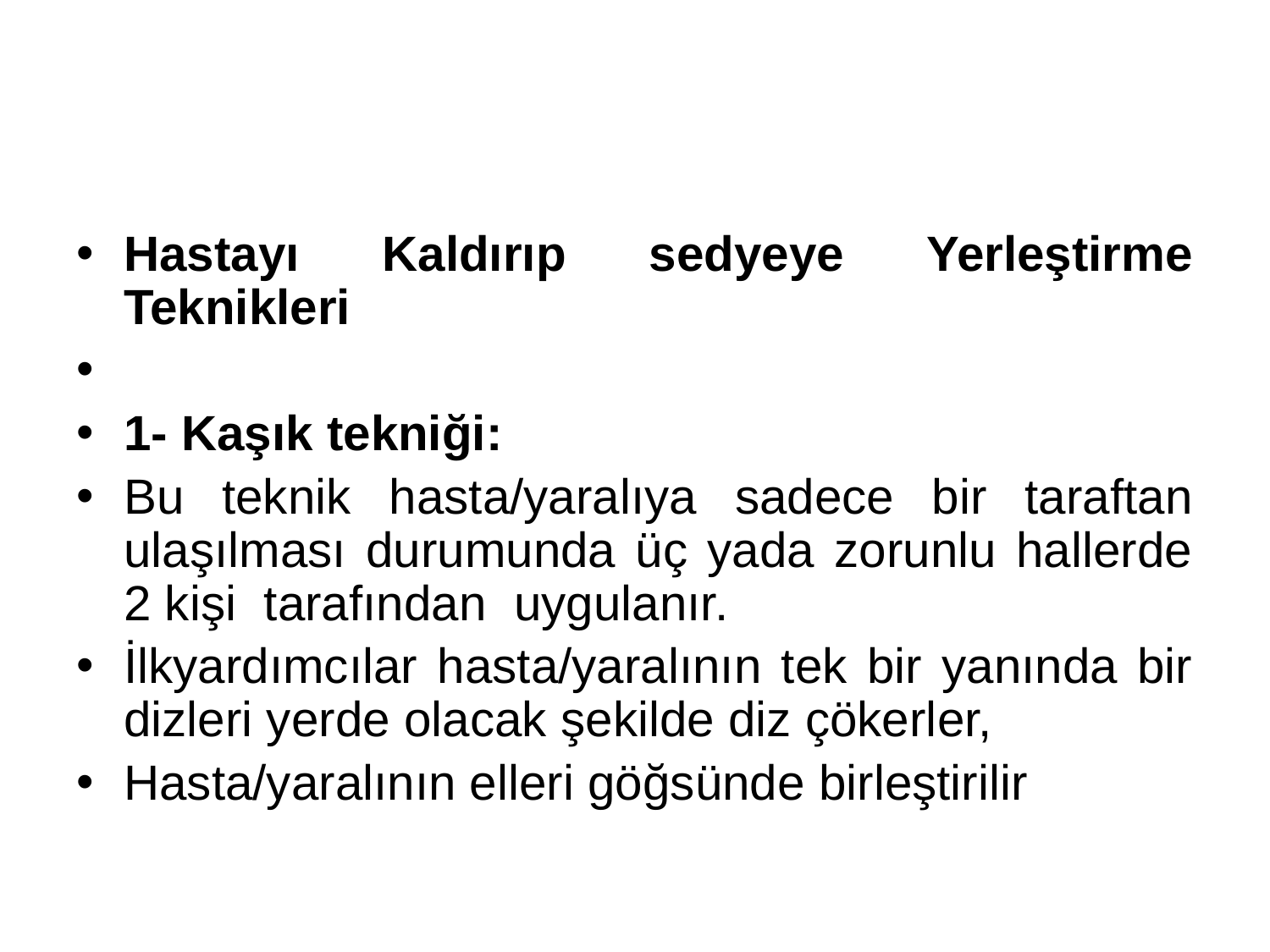

#
Hastayı Kaldırıp sedyeye Yerleştirme Teknikleri

1- Kaşık tekniği:
Bu teknik hasta/yaralıya sadece bir taraftan ulaşılması durumunda üç yada zorunlu hallerde 2 kişi  tarafından  uygulanır.
İlkyardımcılar hasta/yaralının tek bir yanında bir dizleri yerde olacak şekilde diz çökerler,
Hasta/yaralının elleri göğsünde birleştirilir